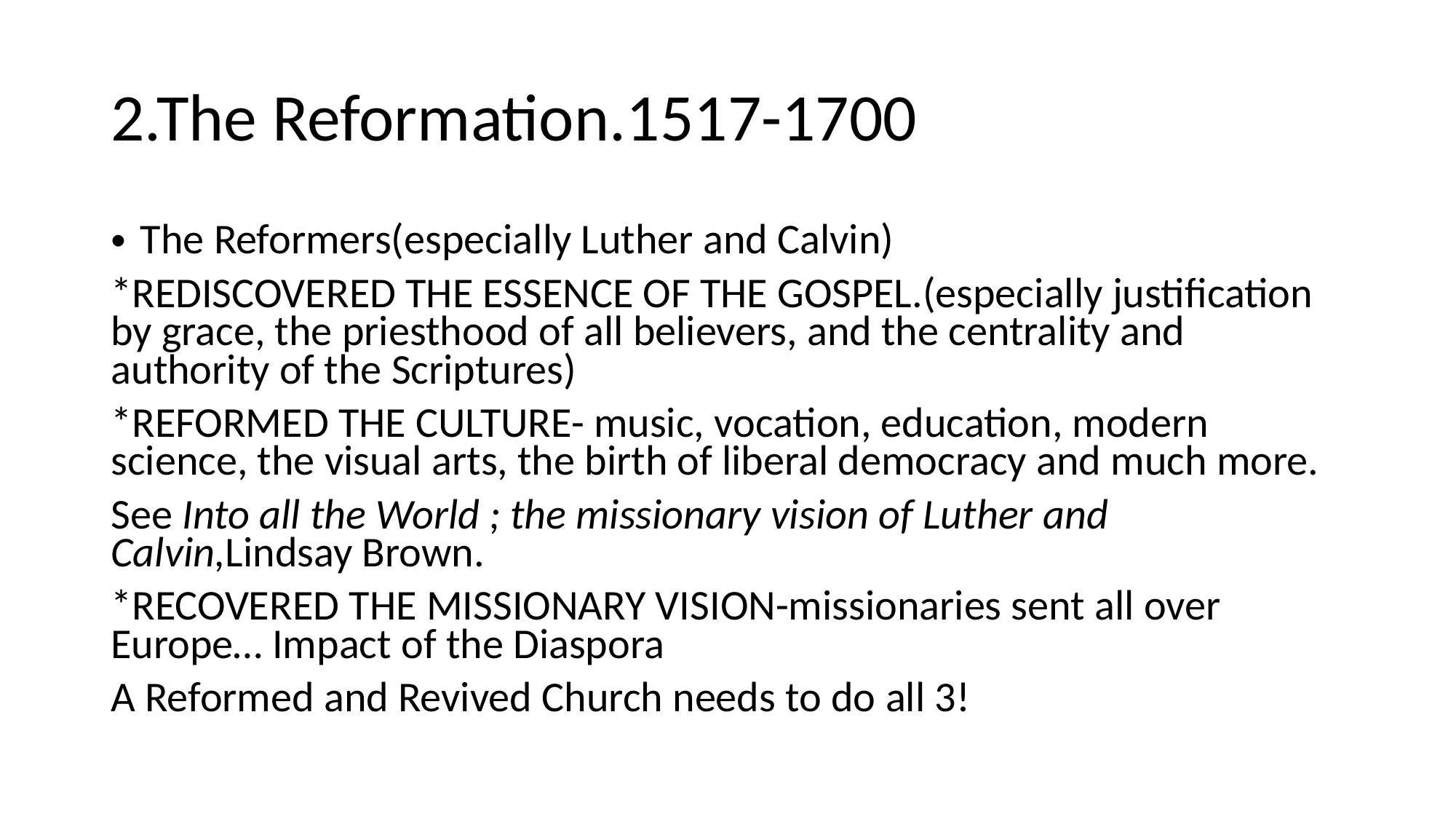

# 2.The Reformation.1517-1700
The Reformers(especially Luther and Calvin)
*REDISCOVERED THE ESSENCE OF THE GOSPEL.(especially justification by grace, the priesthood of all believers, and the centrality and authority of the Scriptures)
*REFORMED THE CULTURE- music, vocation, education, modern science, the visual arts, the birth of liberal democracy and much more.
See Into all the World ; the missionary vision of Luther and Calvin,Lindsay Brown.
*RECOVERED THE MISSIONARY VISION-missionaries sent all over Europe… Impact of the Diaspora
A Reformed and Revived Church needs to do all 3!